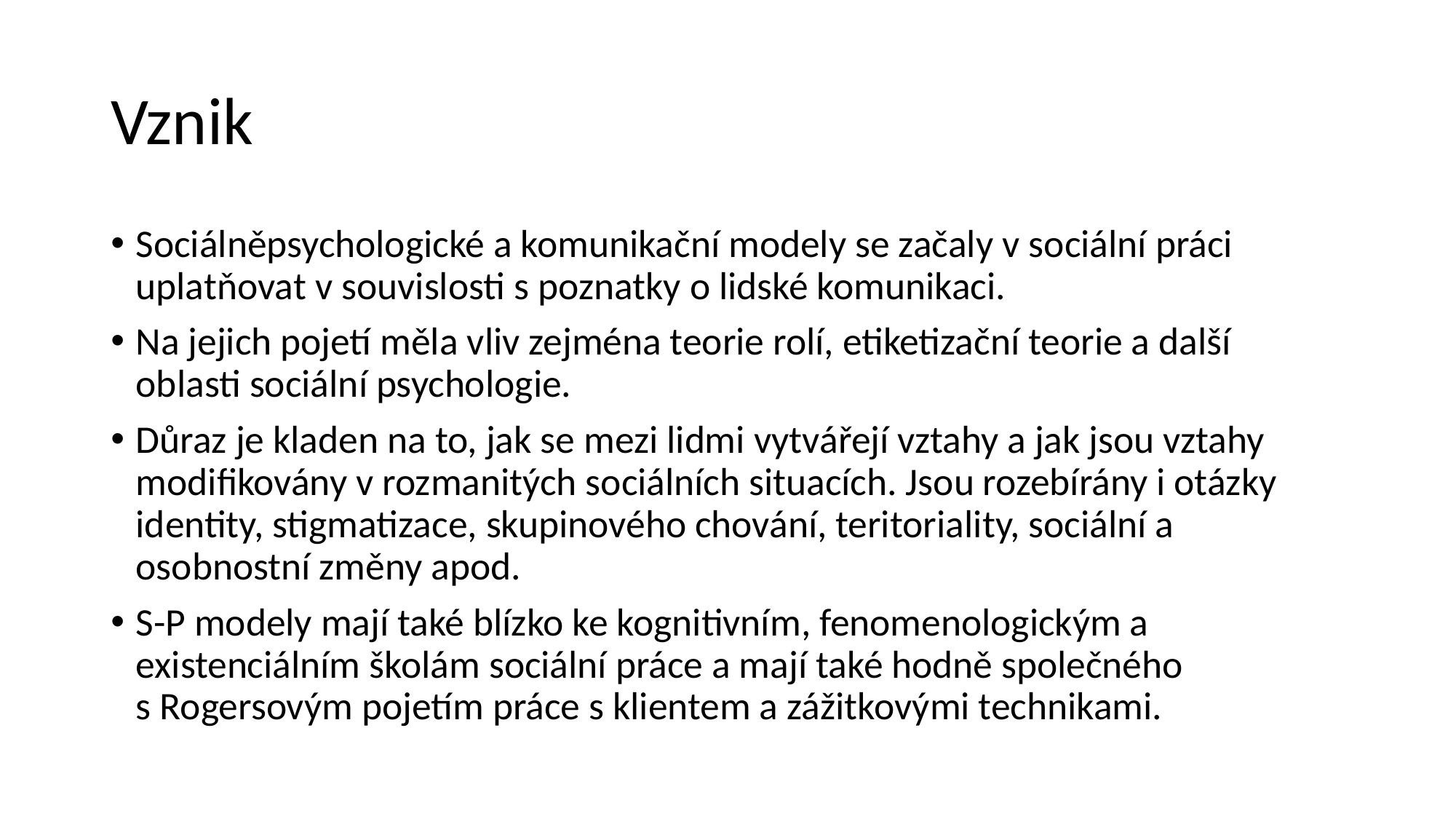

# Vznik
Sociálněpsychologické a komunikační modely se začaly v sociální práci uplatňovat v souvislosti s poznatky o lidské komunikaci.
Na jejich pojetí měla vliv zejména teorie rolí, etiketizační teorie a další oblasti sociální psychologie.
Důraz je kladen na to, jak se mezi lidmi vytvářejí vztahy a jak jsou vztahy modifikovány v rozmanitých sociálních situacích. Jsou rozebírány i otázky identity, stigmatizace, skupinového chování, teritoriality, sociální a osobnostní změny apod.
S-P modely mají také blízko ke kognitivním, fenomenologickým a existenciálním školám sociální práce a mají také hodně společného s Rogersovým pojetím práce s klientem a zážitkovými technikami.